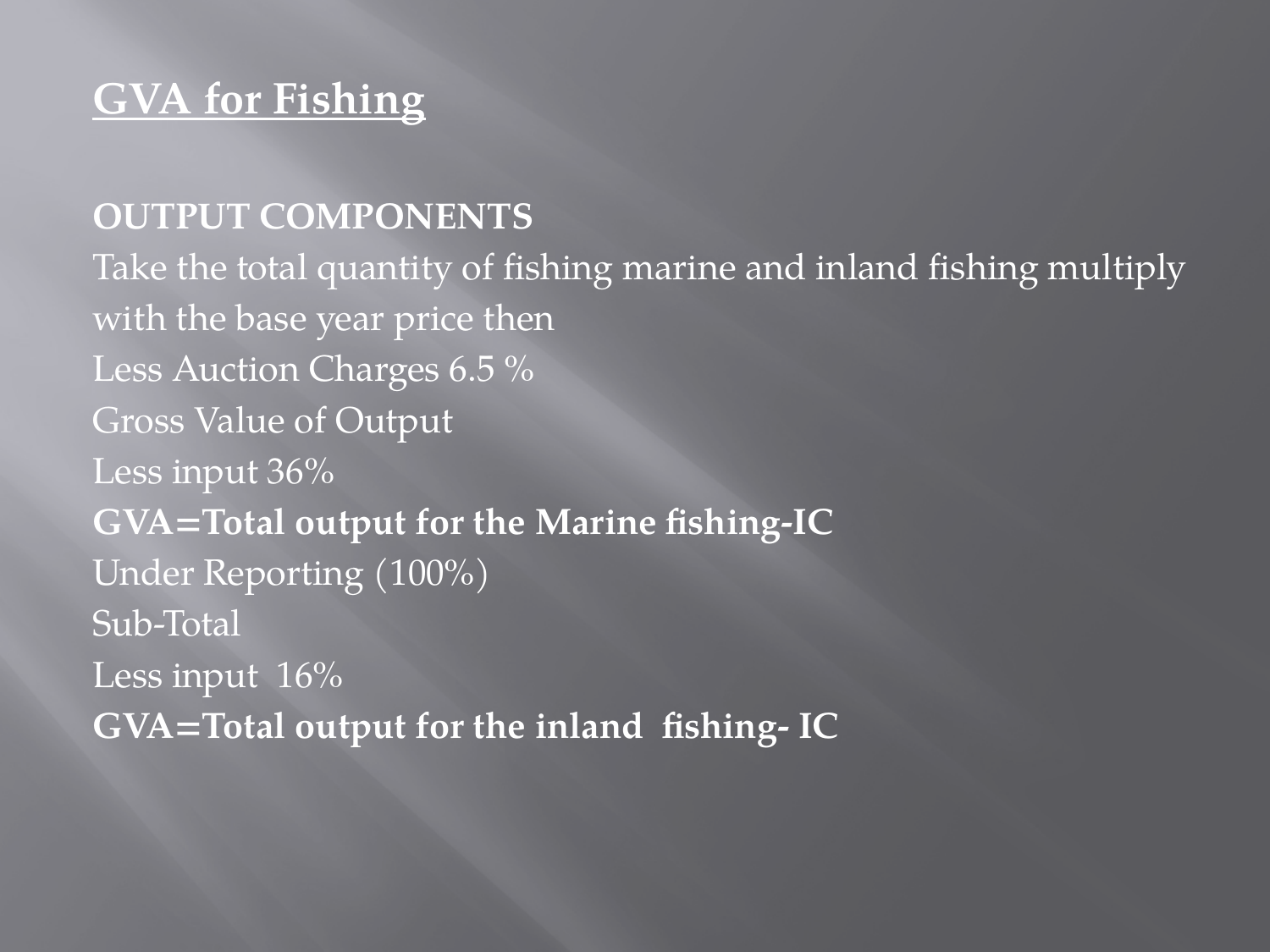

GVA for Fishing

OUTPUT COMPONENTS
Take the total quantity of fishing marine and inland fishing multiply
with the base year price then
Less Auction Charges 6.5 %
Gross Value of Output
Less input 36%
GVA=Total output for the Marine fishing-IC
Under Reporting (100%)
Sub-Total
Less input  16%
GVA=Total output for the inland  fishing- IC